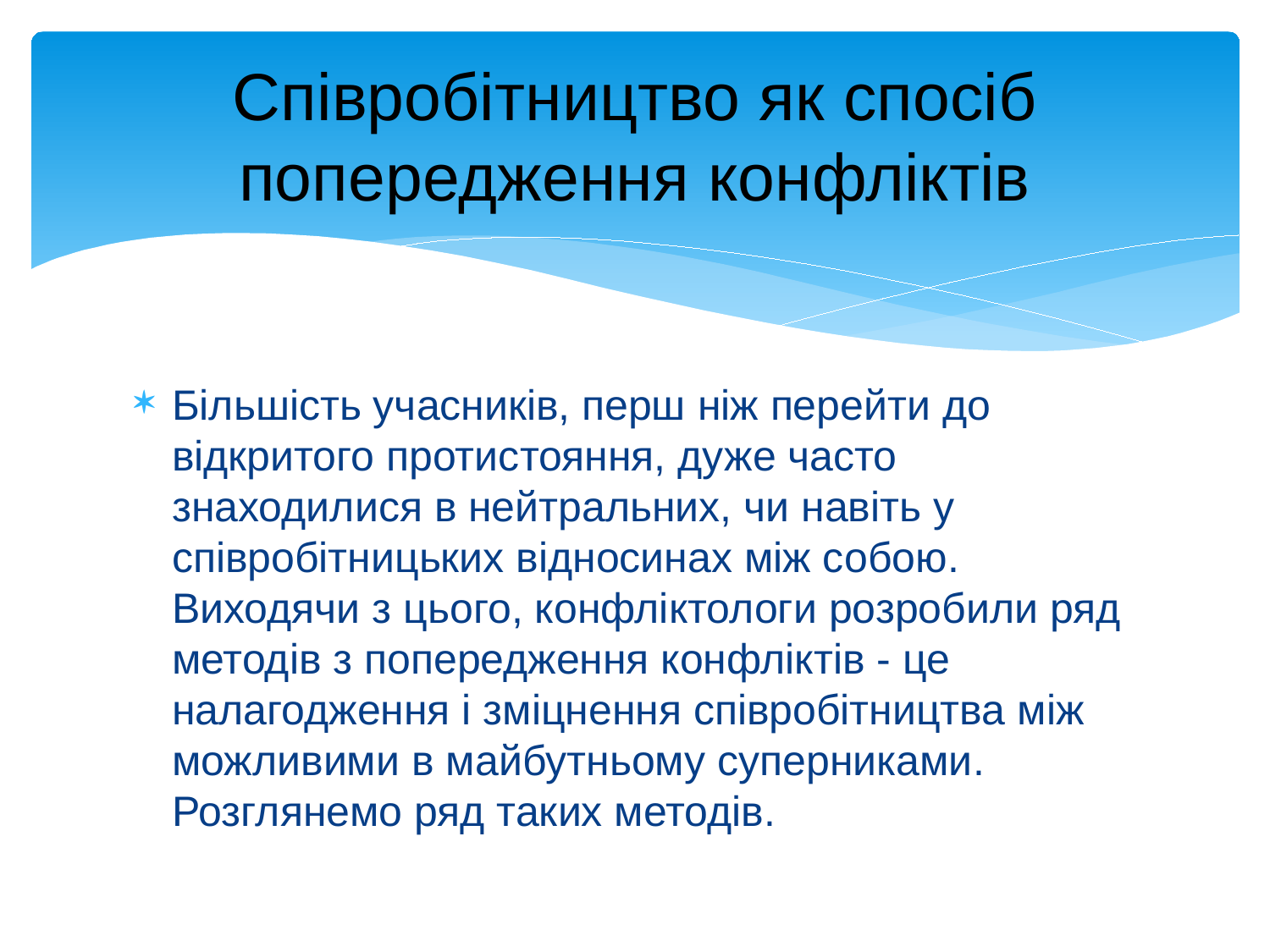

# Співробітництво як спосіб попередження конфліктів
Більшість учасників, перш ніж перейти до відкритого протистояння, дуже часто знаходилися в нейтральних, чи навіть у співробітницьких відносинах між собою. Виходячи з цього, конфліктологи розробили ряд методів з попередження конфліктів - це налагодження і зміцнення співробітництва між можливими в майбутньому суперниками. Розглянемо ряд таких методів.